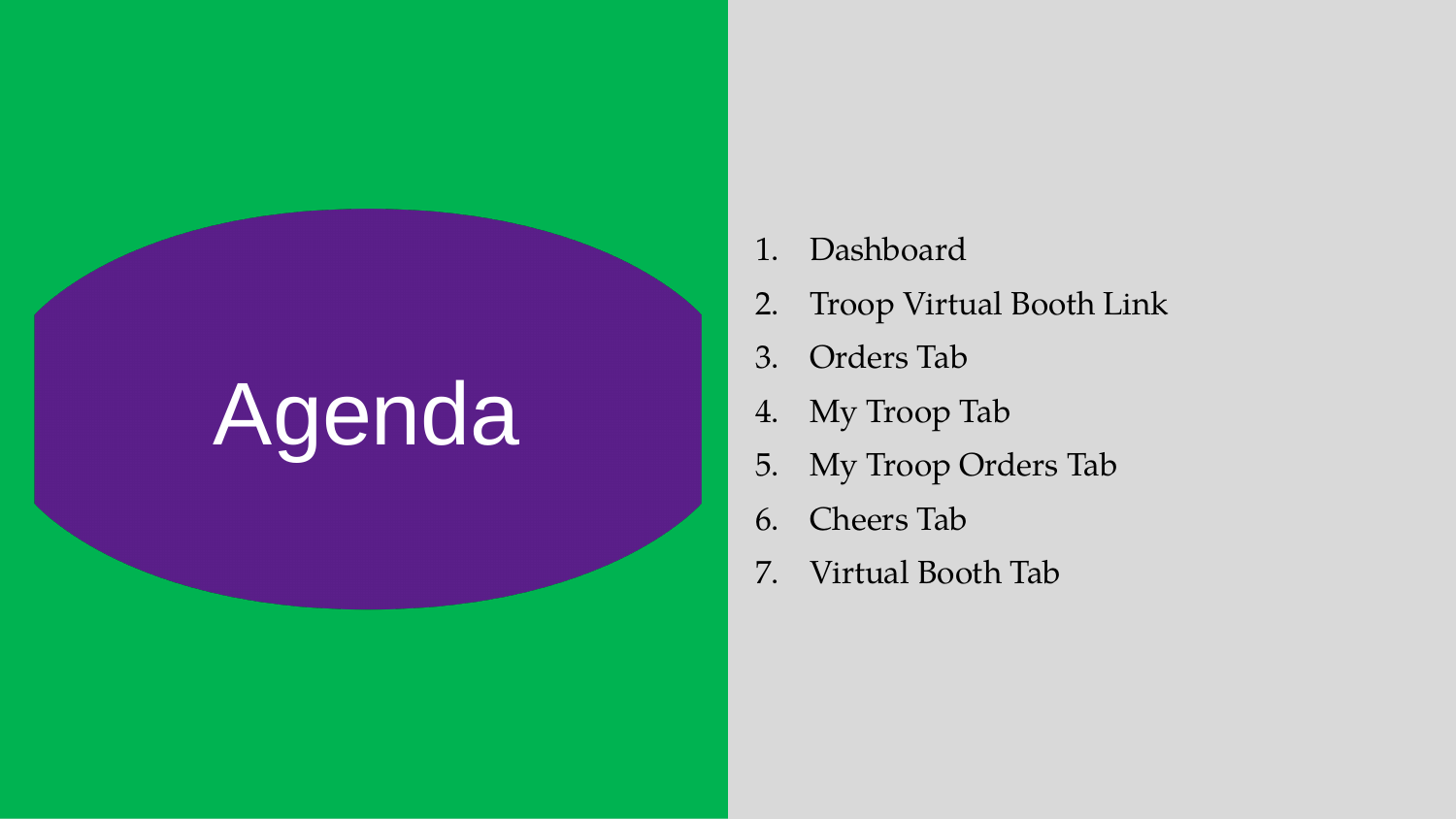

Dashboard
Troop Virtual Booth Link
Orders Tab
My Troop Tab
My Troop Orders Tab
Cheers Tab
Virtual Booth Tab
Agenda